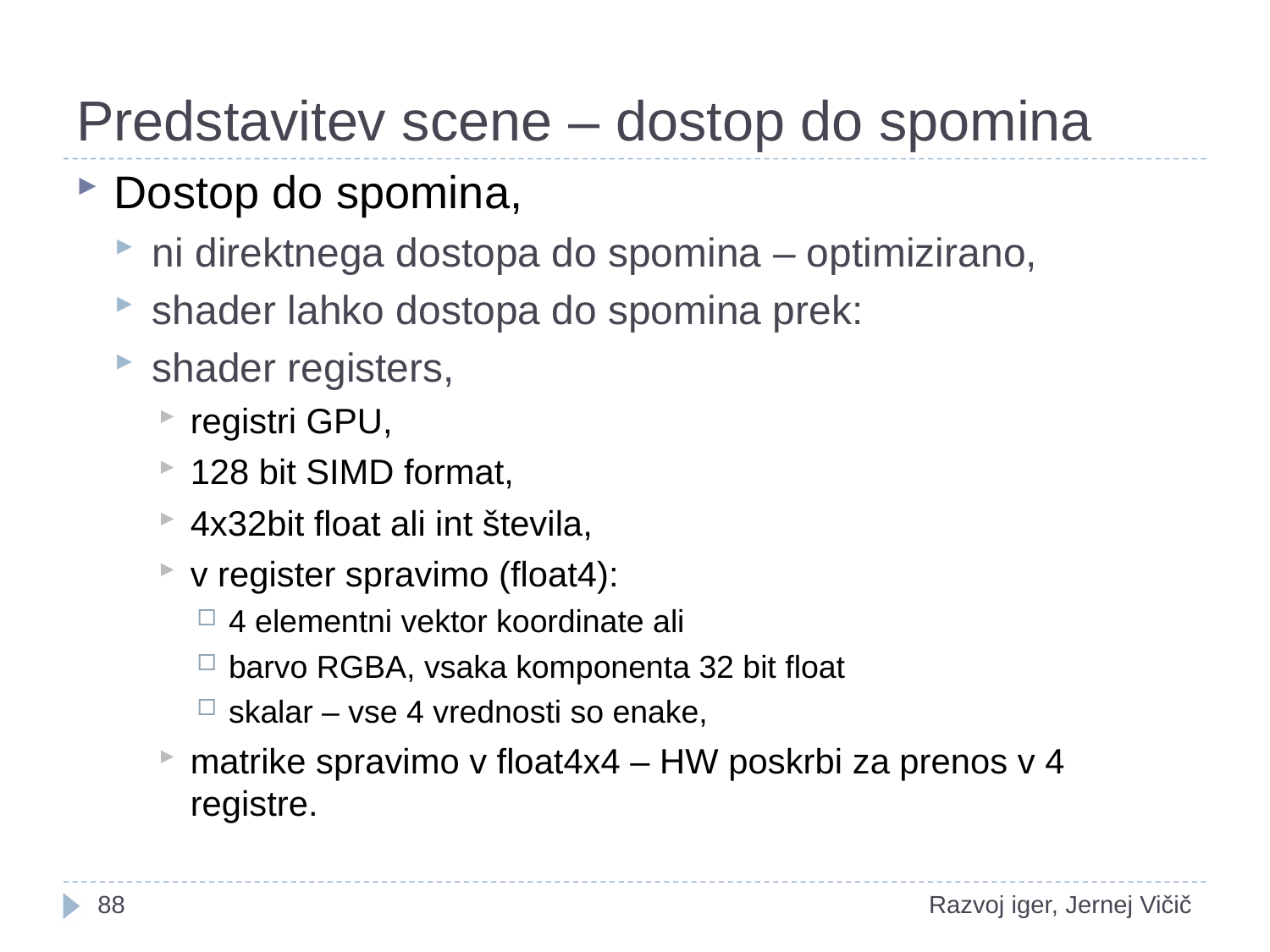

# Predstavitev scene – dostop do spomina
Dostop do spomina,
ni direktnega dostopa do spomina – optimizirano,
shader lahko dostopa do spomina prek:
shader registers,
registri GPU,
128 bit SIMD format,
4x32bit float ali int števila,
v register spravimo (float4):
4 elementni vektor koordinate ali
barvo RGBA, vsaka komponenta 32 bit float
skalar – vse 4 vrednosti so enake,
matrike spravimo v float4x4 – HW poskrbi za prenos v 4 registre.
88
Razvoj iger, Jernej Vičič